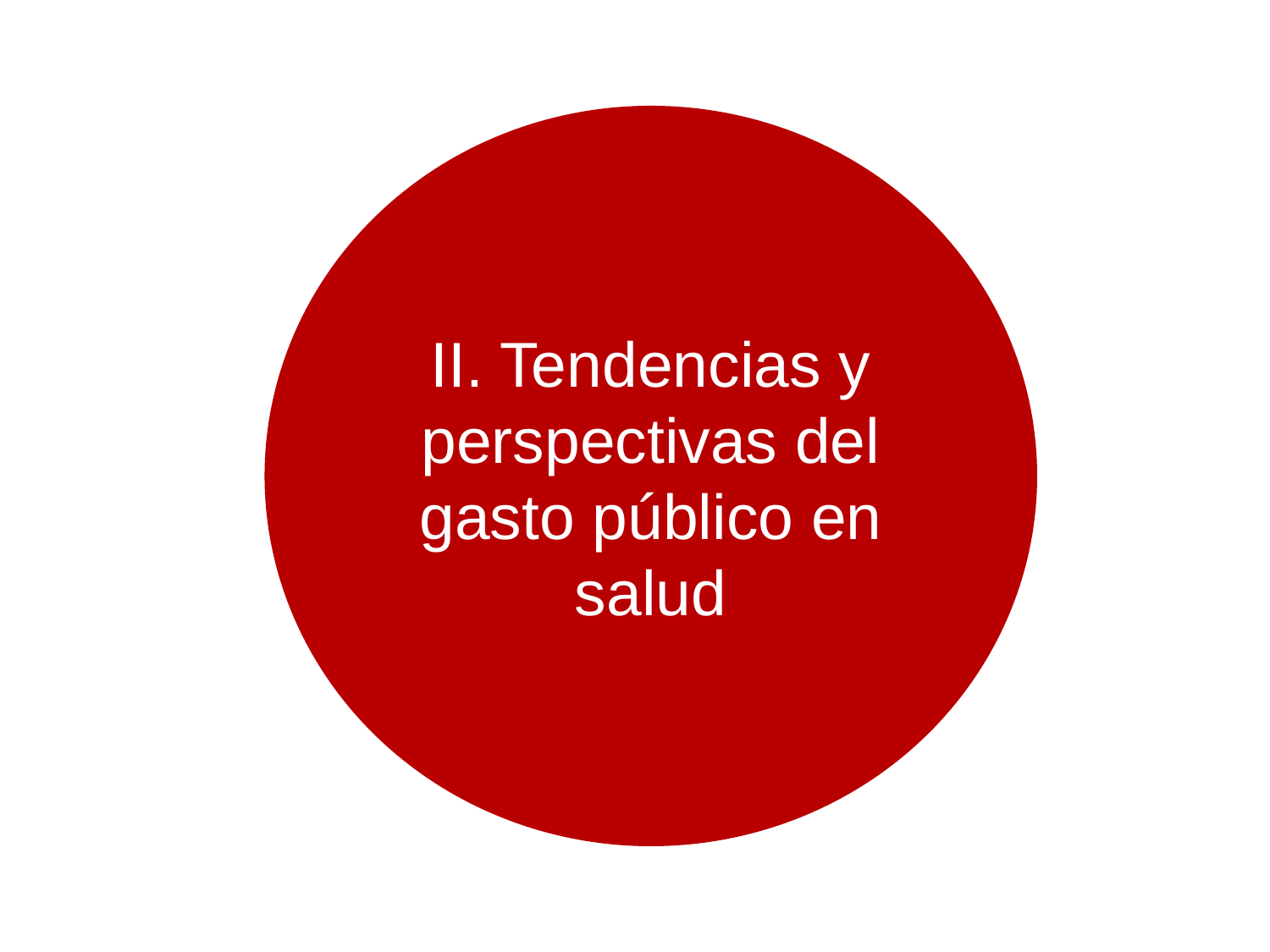

II. Tendencias y perspectivas del gasto público en salud
8